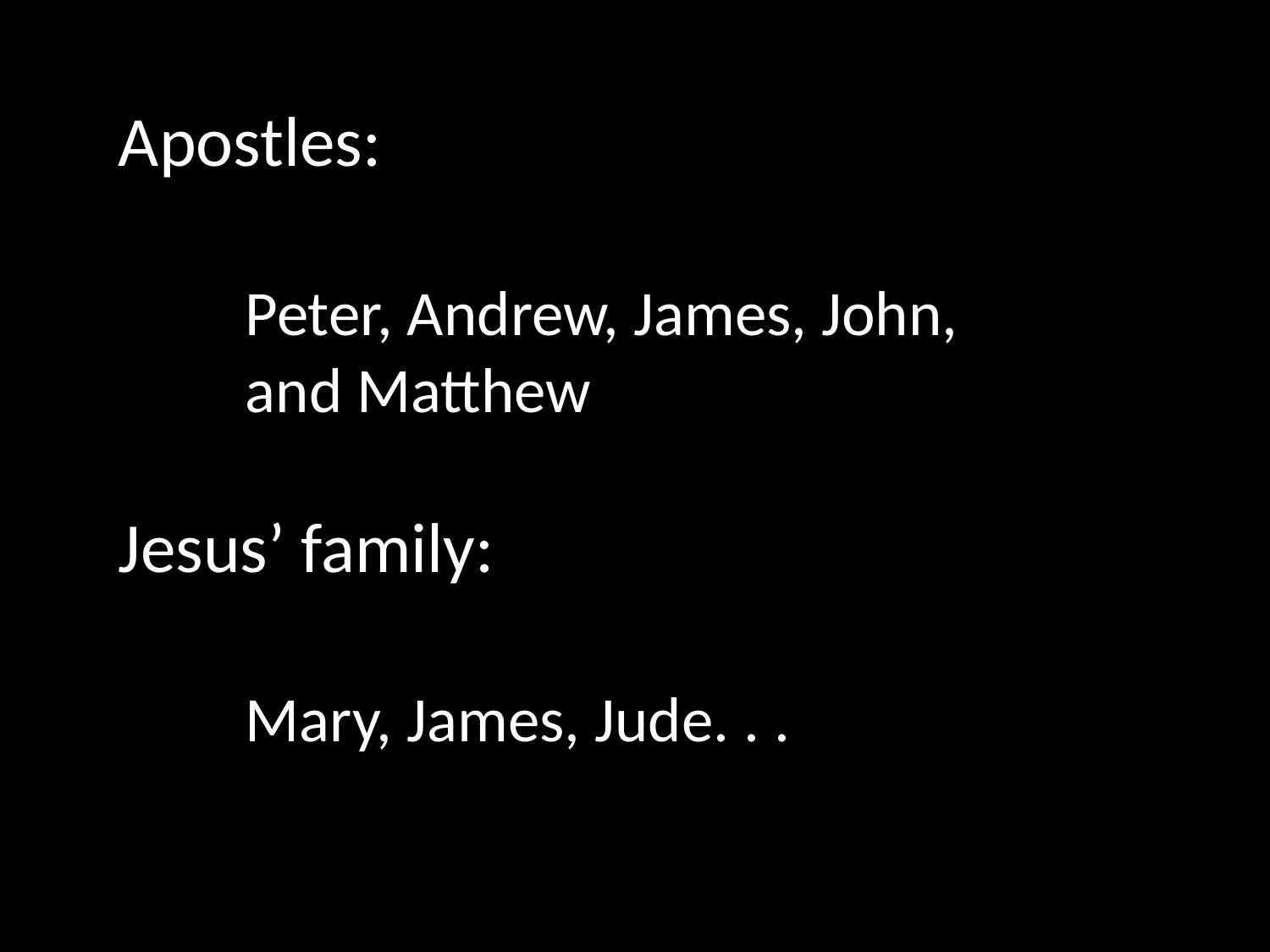

Apostles:

	Peter, Andrew, James, John,
	and Matthew

Jesus’ family:

	Mary, James, Jude. . .